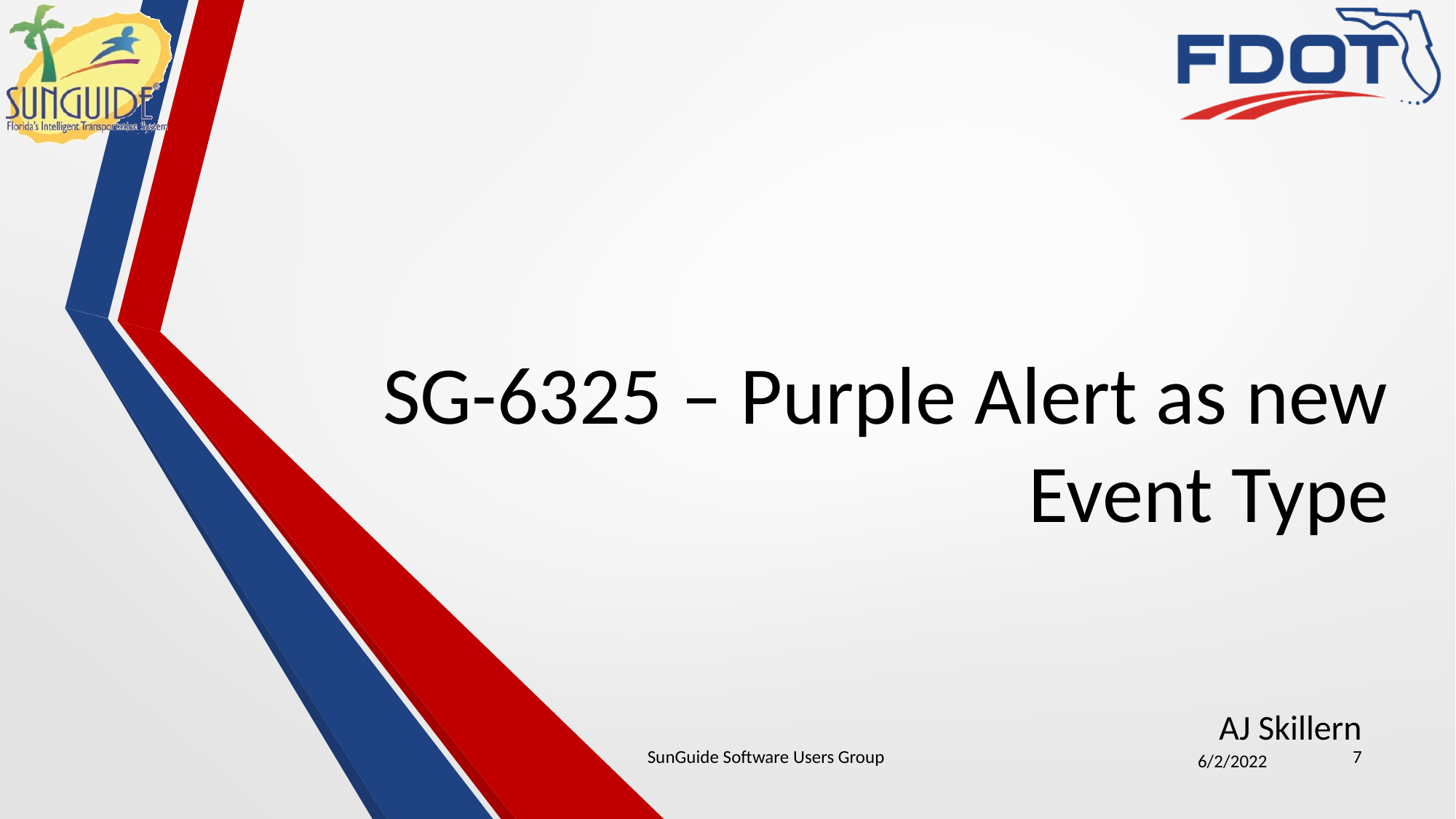

# SG-6325 – Purple Alert as new Event Type

AJ Skillern
SunGuide Software Users Group
7
6/2/2022